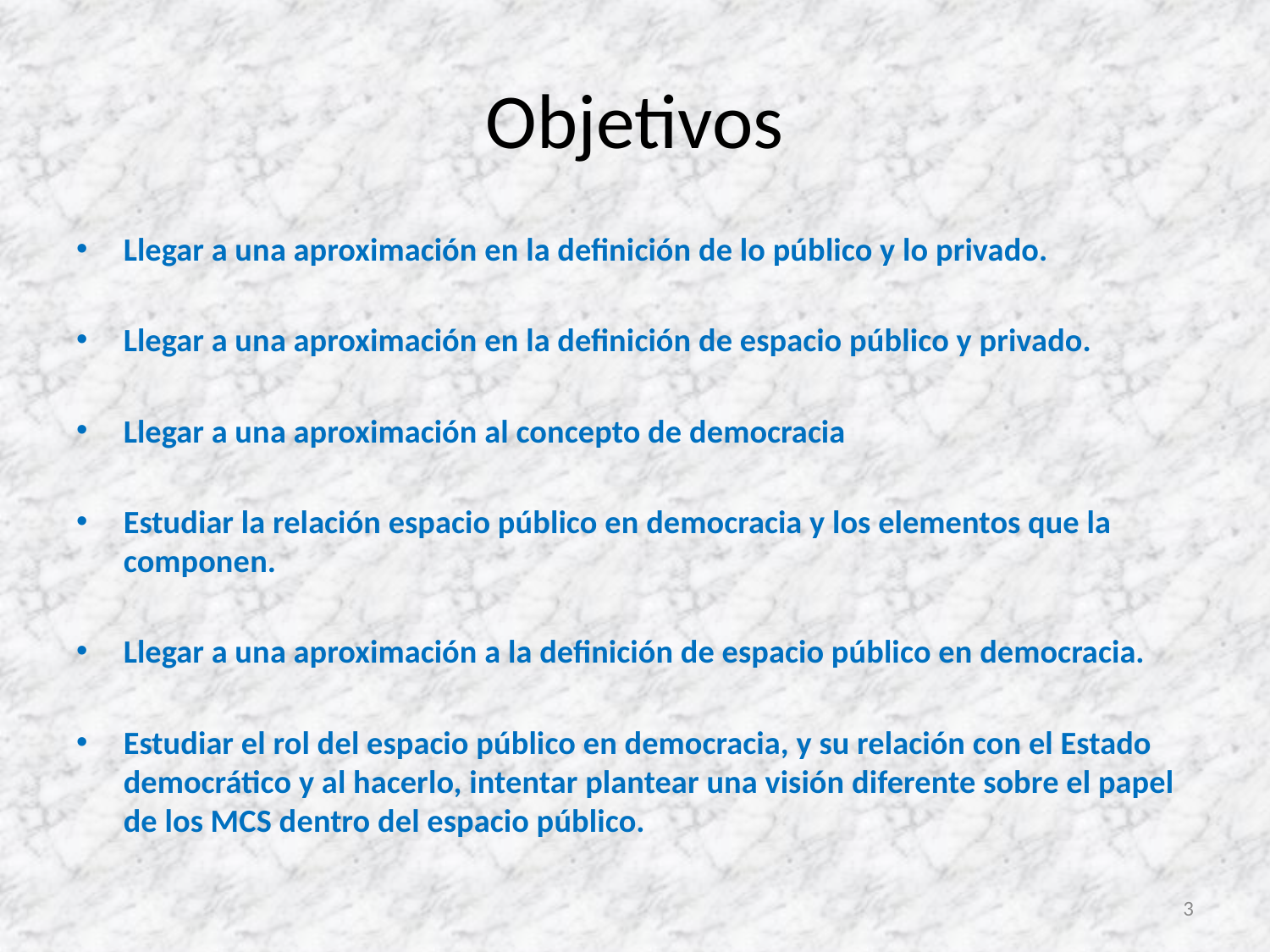

# Objetivos
Llegar a una aproximación en la definición de lo público y lo privado.

Llegar a una aproximación en la definición de espacio público y privado.

Llegar a una aproximación al concepto de democracia

Estudiar la relación espacio público en democracia y los elementos que la componen.

Llegar a una aproximación a la definición de espacio público en democracia.

Estudiar el rol del espacio público en democracia, y su relación con el Estado democrático y al hacerlo, intentar plantear una visión diferente sobre el papel de los MCS dentro del espacio público.

3